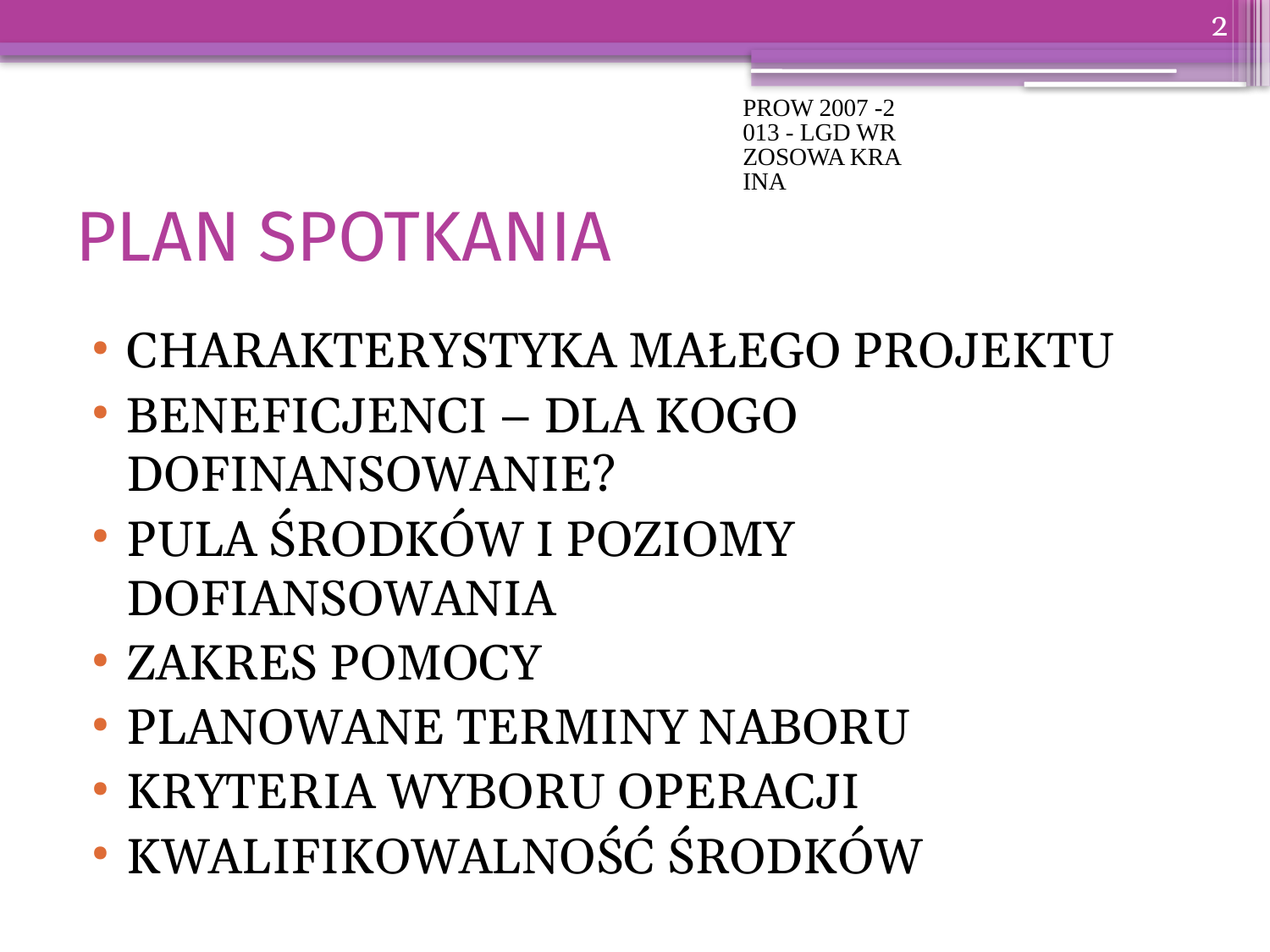

2
PROW 2007 -2013 - LGD WRZOSOWA KRAINA
# PLAN SPOTKANIA
CHARAKTERYSTYKA MAŁEGO PROJEKTU
BENEFICJENCI – DLA KOGO DOFINANSOWANIE?
PULA ŚRODKÓW I POZIOMY DOFIANSOWANIA
ZAKRES POMOCY
PLANOWANE TERMINY NABORU
KRYTERIA WYBORU OPERACJI
KWALIFIKOWALNOŚĆ ŚRODKÓW